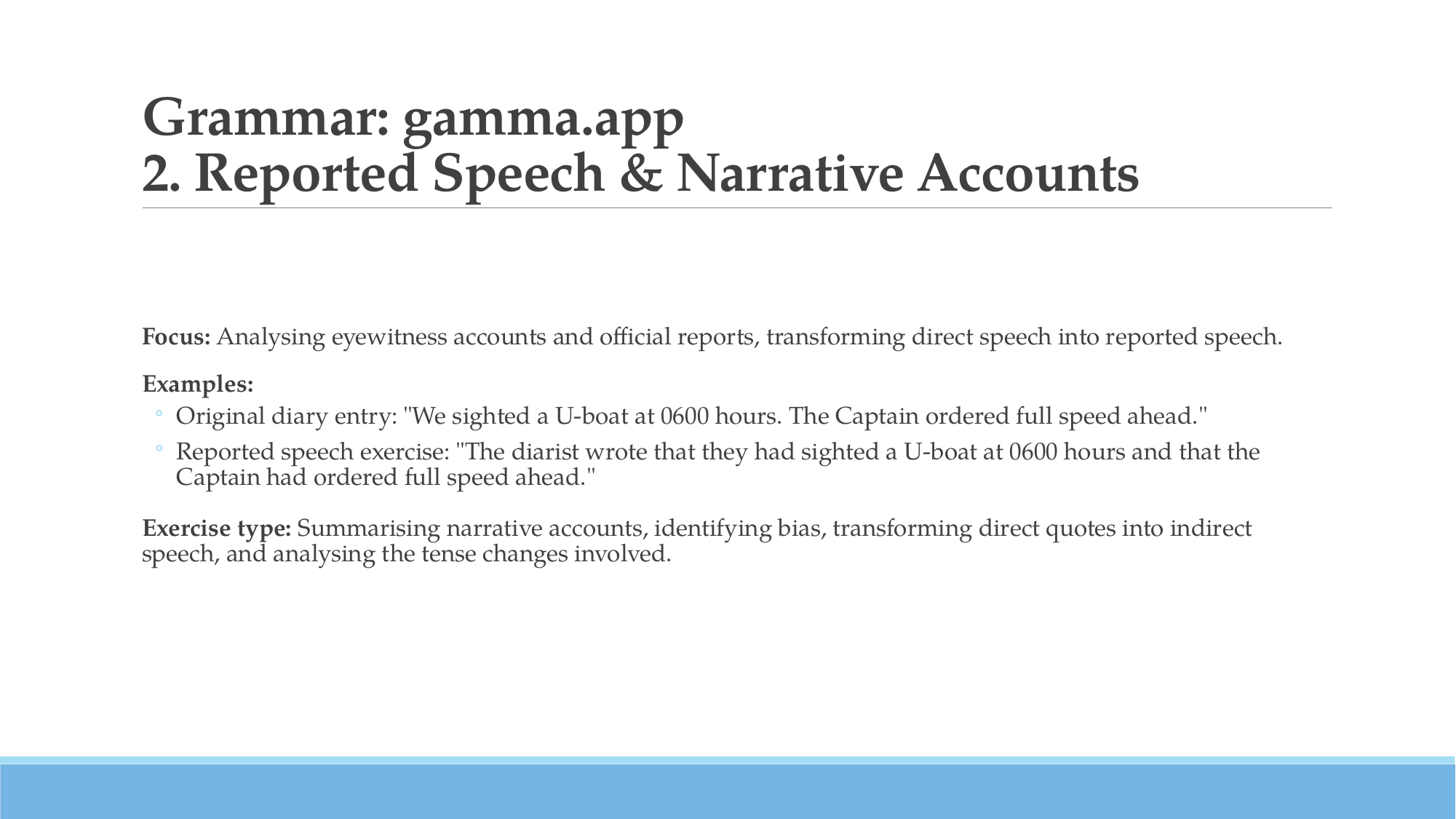

# Grammar: gamma.app 2. Reported Speech & Narrative Accounts

Focus: Analysing eyewitness accounts and official reports, transforming direct speech into reported speech.
Examples:
Original diary entry: "We sighted a U-boat at 0600 hours. The Captain ordered full speed ahead."
Reported speech exercise: "The diarist wrote that they had sighted a U-boat at 0600 hours and that the Captain had ordered full speed ahead."
Exercise type: Summarising narrative accounts, identifying bias, transforming direct quotes into indirect speech, and analysing the tense changes involved.